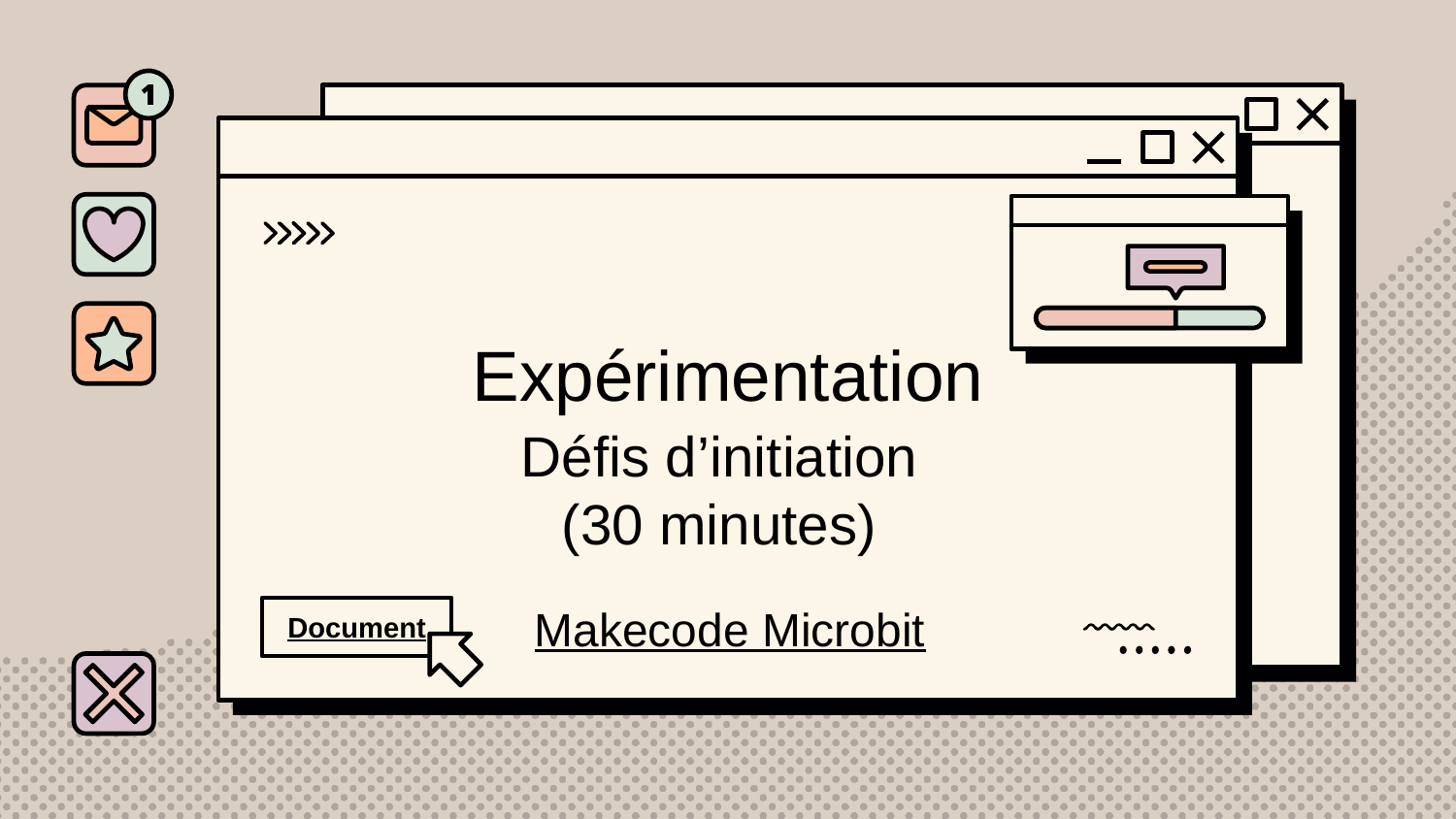

# Expérimentation
Défis d’initiation
(30 minutes)
Makecode Microbit
Document